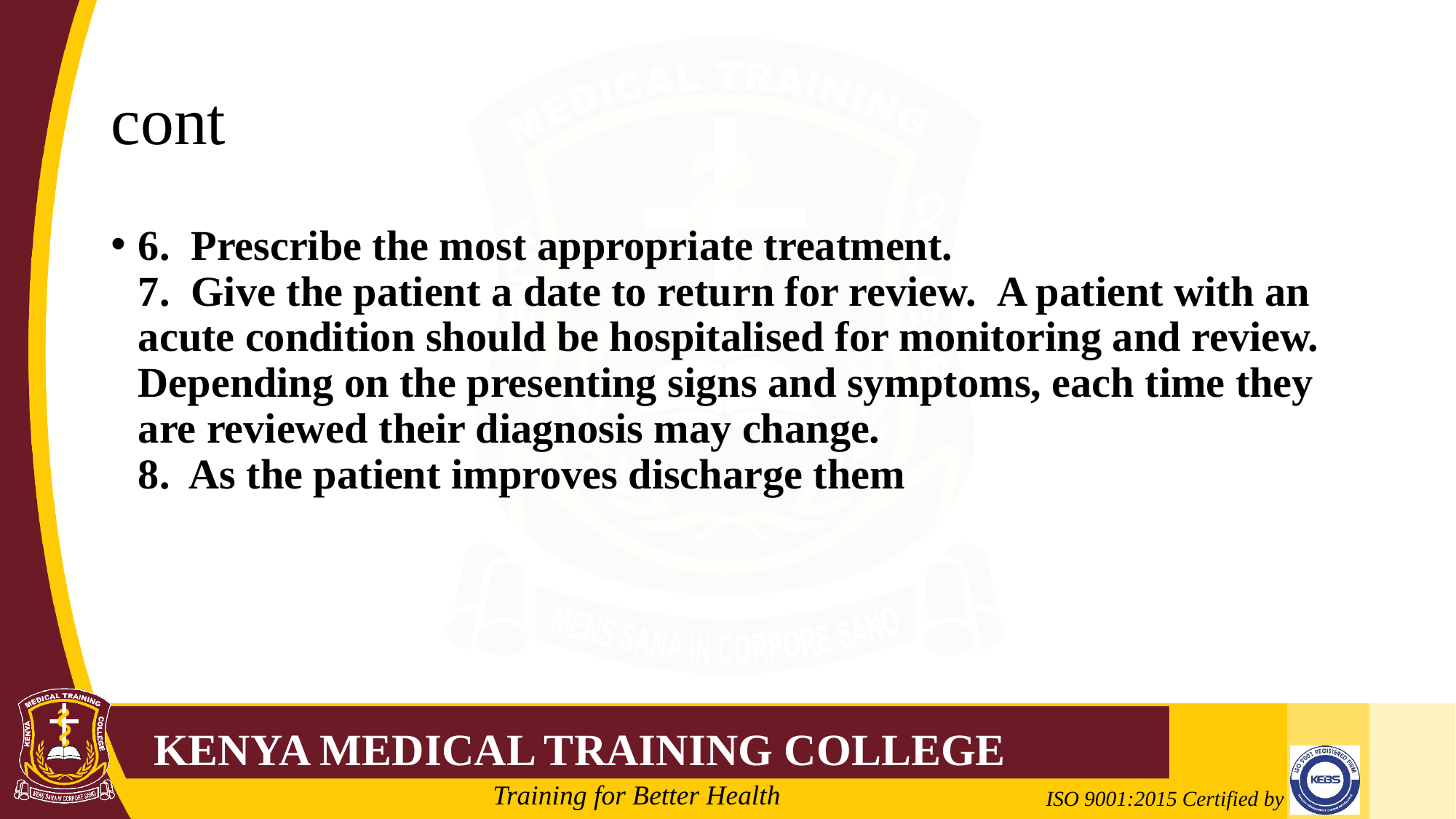

# cont
6.  Prescribe the most appropriate treatment.
7.  Give the patient a date to return for review.  A patient with an acute condition should be hospitalised for monitoring and review. Depending on the presenting signs and symptoms, each time they are reviewed their diagnosis may change.  
8.  As the patient improves discharge them